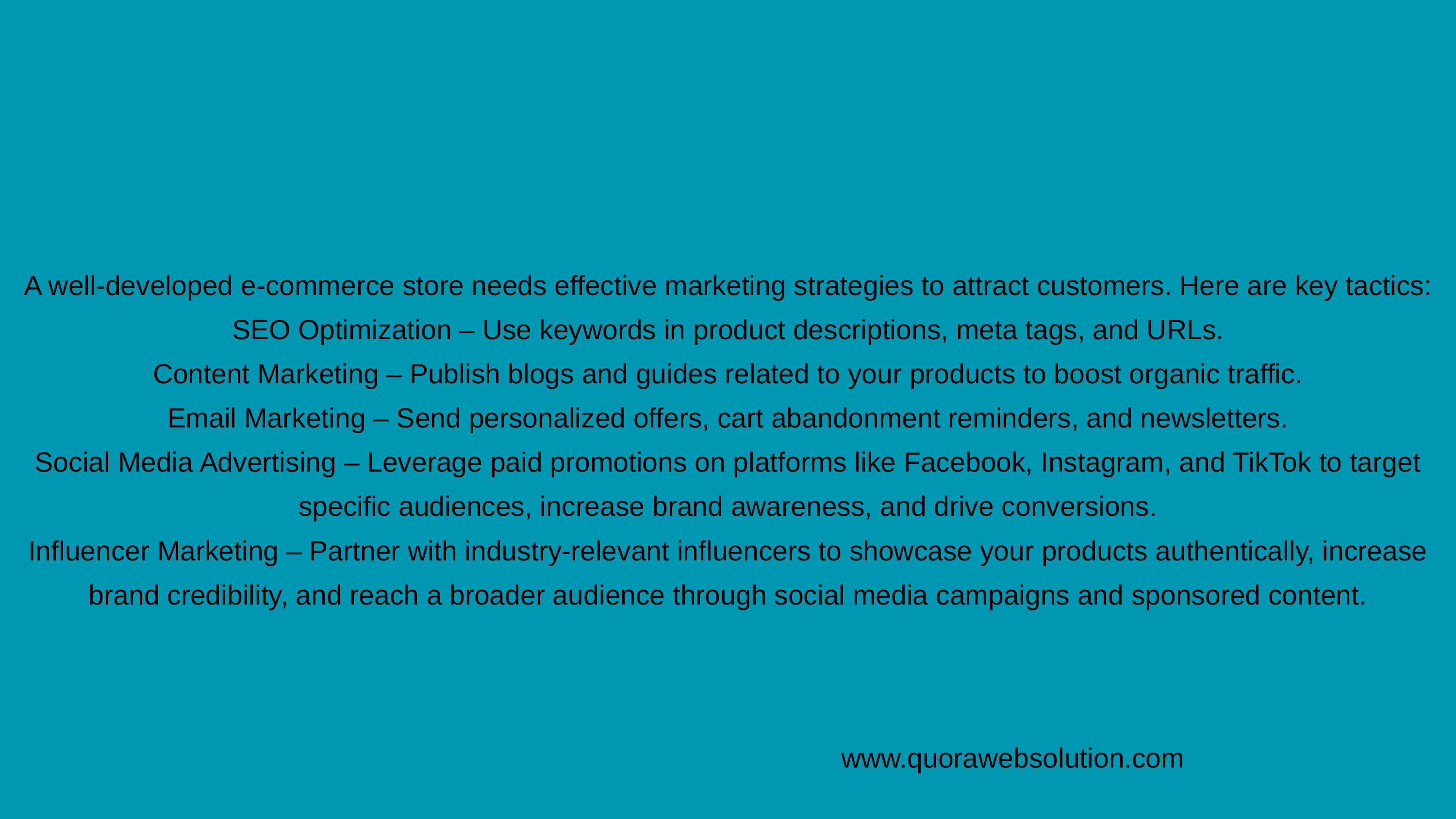

A well-developed e-commerce store needs effective marketing strategies to attract customers. Here are key tactics:
SEO Optimization – Use keywords in product descriptions, meta tags, and URLs.
Content Marketing – Publish blogs and guides related to your products to boost organic traffic.
Email Marketing – Send personalized offers, cart abandonment reminders, and newsletters.
Social Media Advertising – Leverage paid promotions on platforms like Facebook, Instagram, and TikTok to target specific audiences, increase brand awareness, and drive conversions.
Influencer Marketing – Partner with industry-relevant influencers to showcase your products authentically, increase brand credibility, and reach a broader audience through social media campaigns and sponsored content.
www.quorawebsolution.com